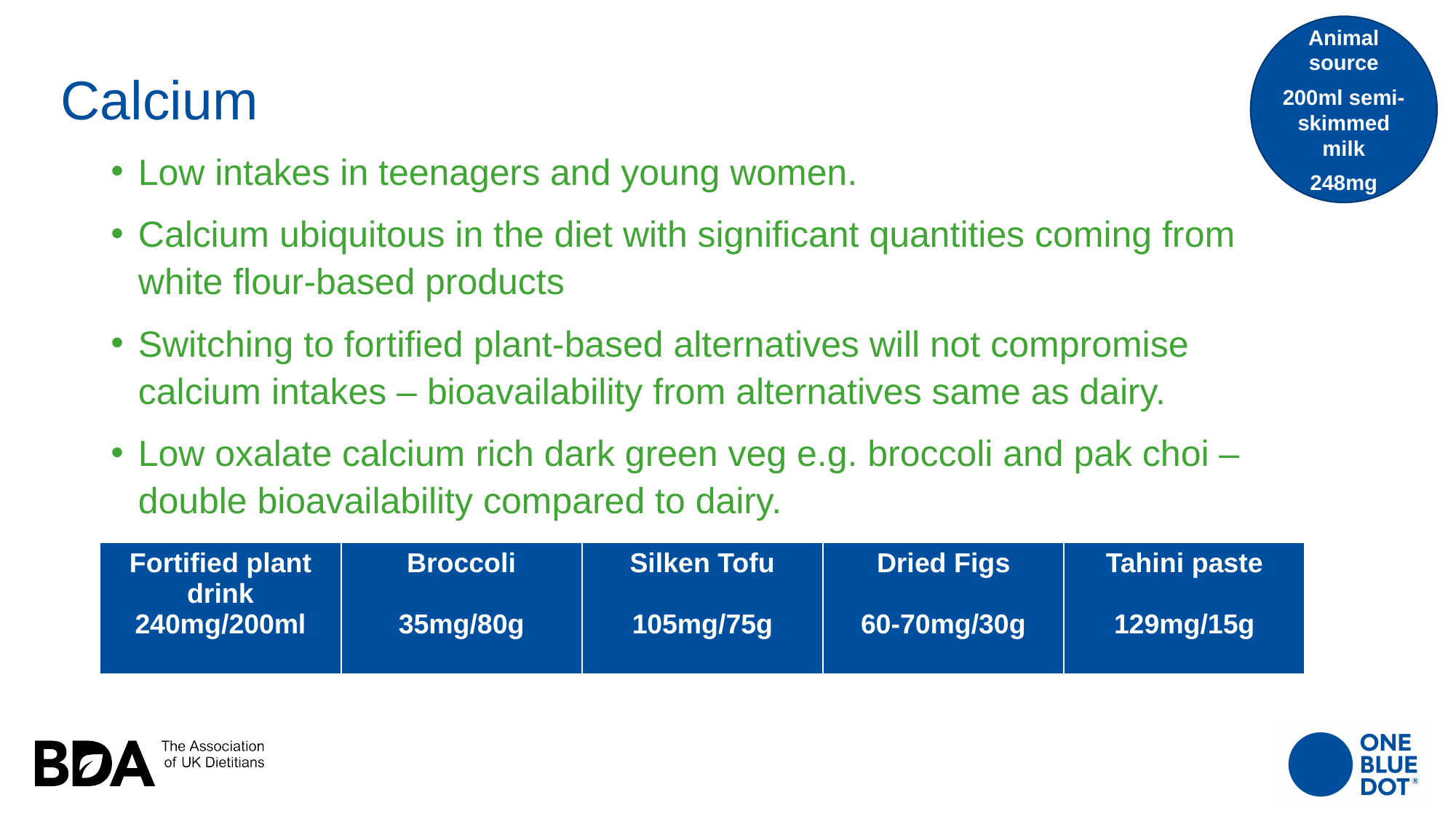

# Calcium
Animal source
200ml semi-skimmed milk
248mg
Low intakes in teenagers and young women.
Calcium ubiquitous in the diet with significant quantities coming from white flour-based products
Switching to fortified plant-based alternatives will not compromise calcium intakes – bioavailability from alternatives same as dairy.
Low oxalate calcium rich dark green veg e.g. broccoli and pak choi – double bioavailability compared to dairy.

| Fortified plant drink 240mg/200ml | Broccoli 35mg/80g | Silken Tofu 105mg/75g | Dried Figs 60-70mg/30g | Tahini paste 129mg/15g |
| --- | --- | --- | --- | --- |